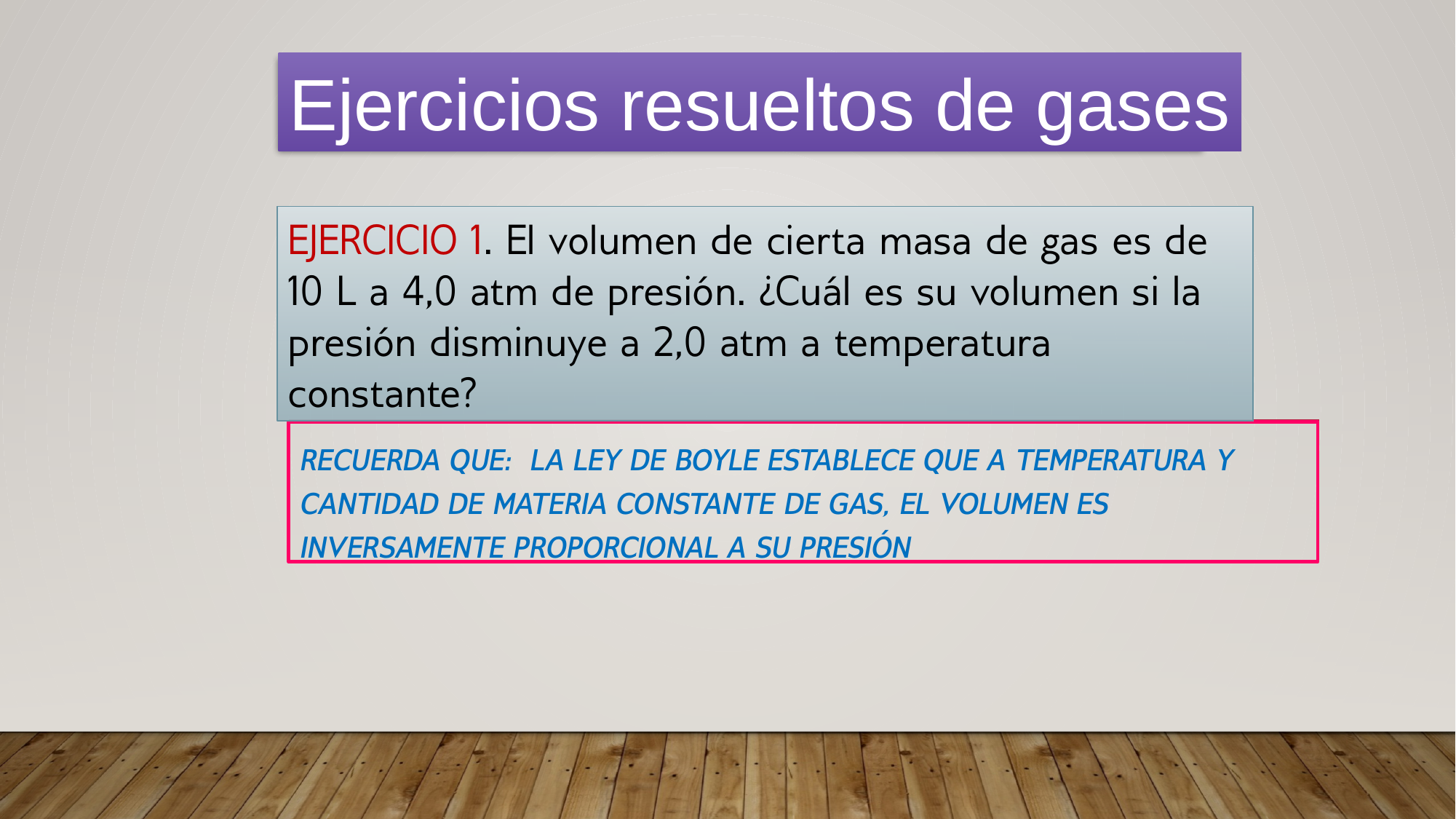

Ejercicios resueltos de gases
EJERCICIO 1. El volumen de cierta masa de gas es de 10 L a 4,0 atm de presión. ¿Cuál es su volumen si la presión disminuye a 2,0 atm a temperatura constante?
RECUERDA QUE:  la Ley de Boyle establece que a temperatura y cantidad de materia constante de gas, el volumen es inversamente proporcional a su presión